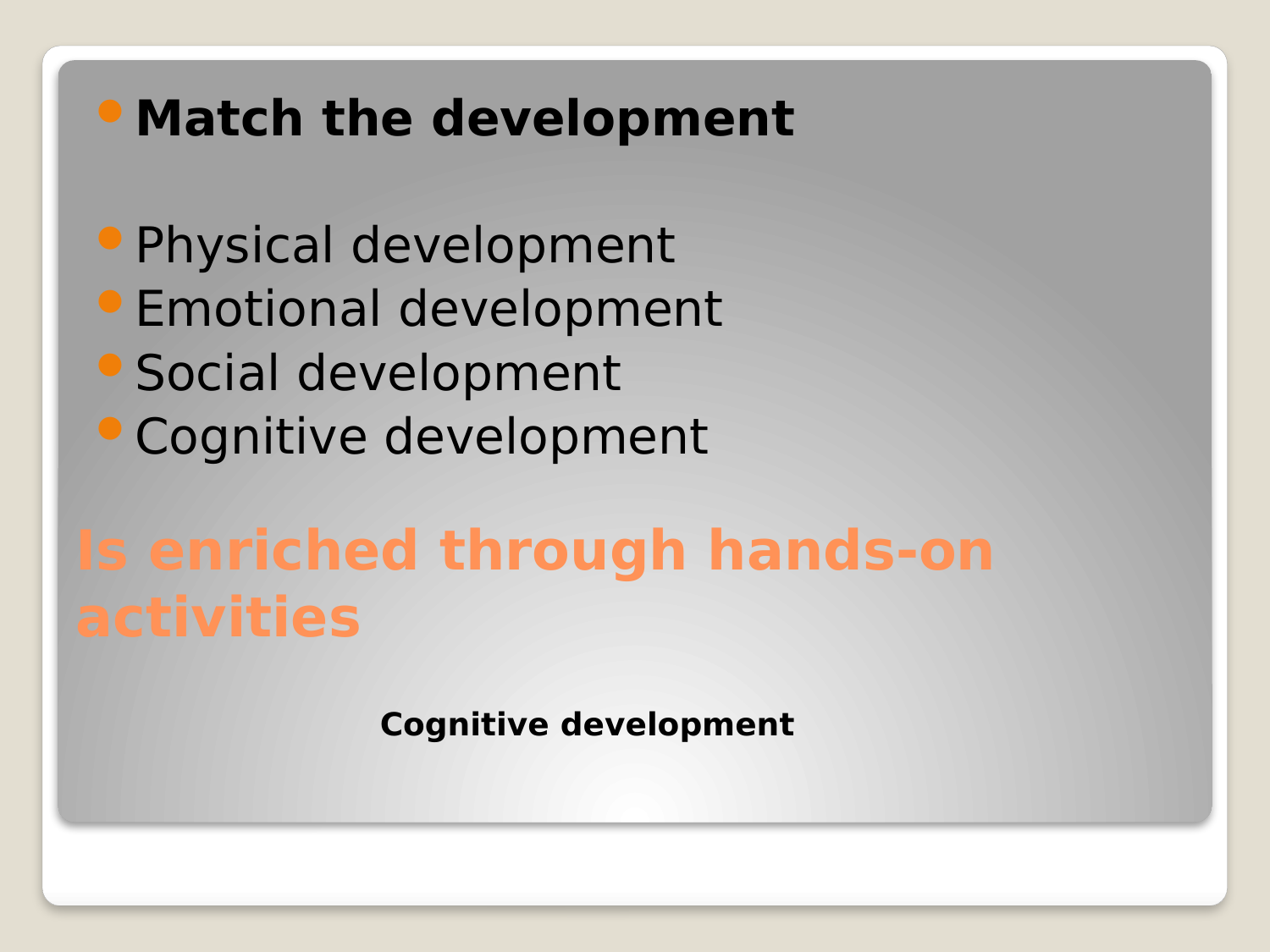

Match the development

Physical development
Emotional development
Social development
Cognitive development
# Is enriched through hands-on activities
Cognitive development